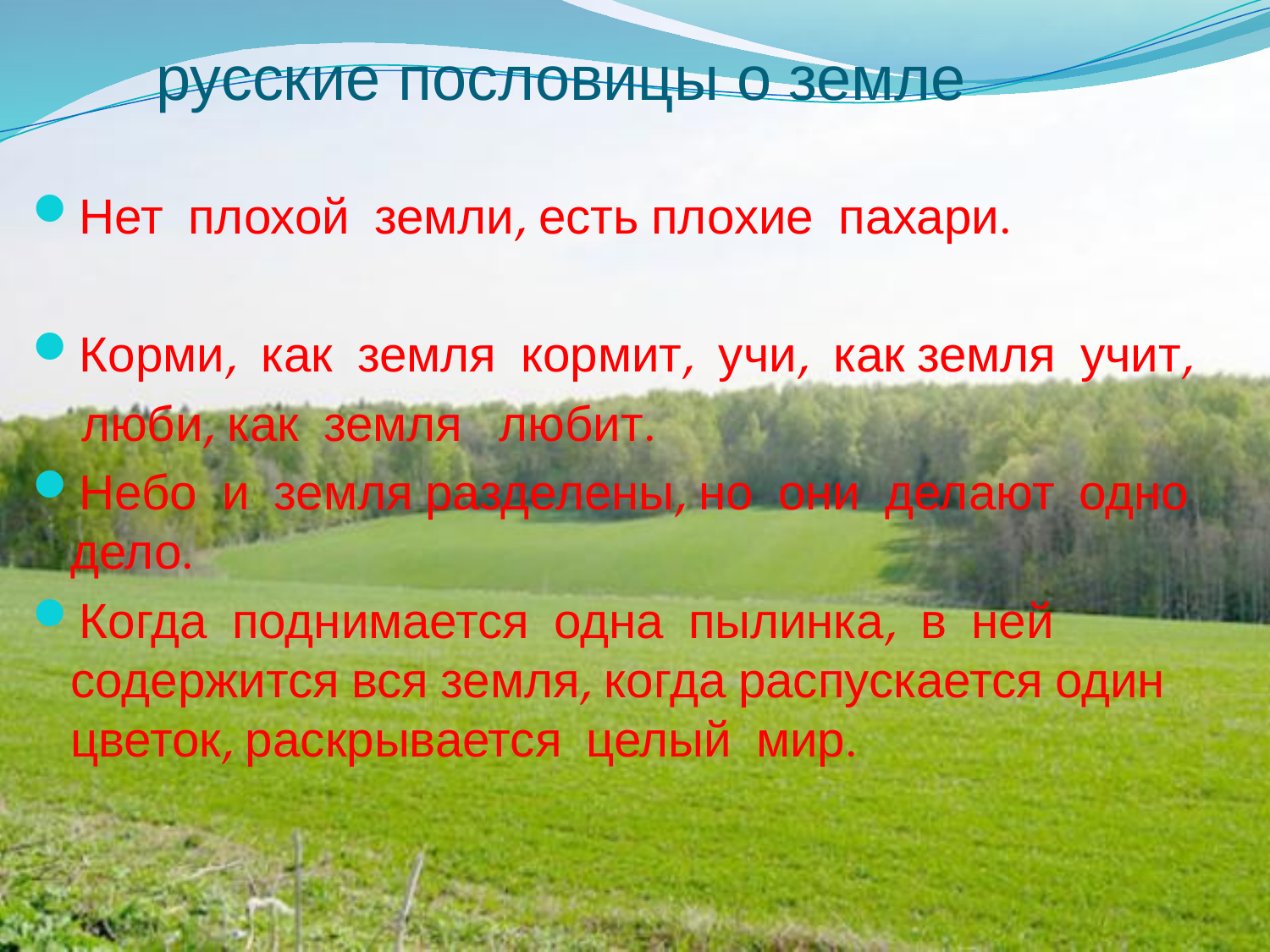

# русские пословицы о земле

Нет  плохой  земли, есть плохие  пахари.

Корми,  как  земля  кормит,  учи,  как земля  учит,
    люби, как  земля   любит.
Небо  и  земля разделены, но  они  делают  одно  дело.
Когда  поднимается  одна  пылинка,  в  ней  содержится вся земля, когда распускается один цветок, раскрывается  целый  мир.